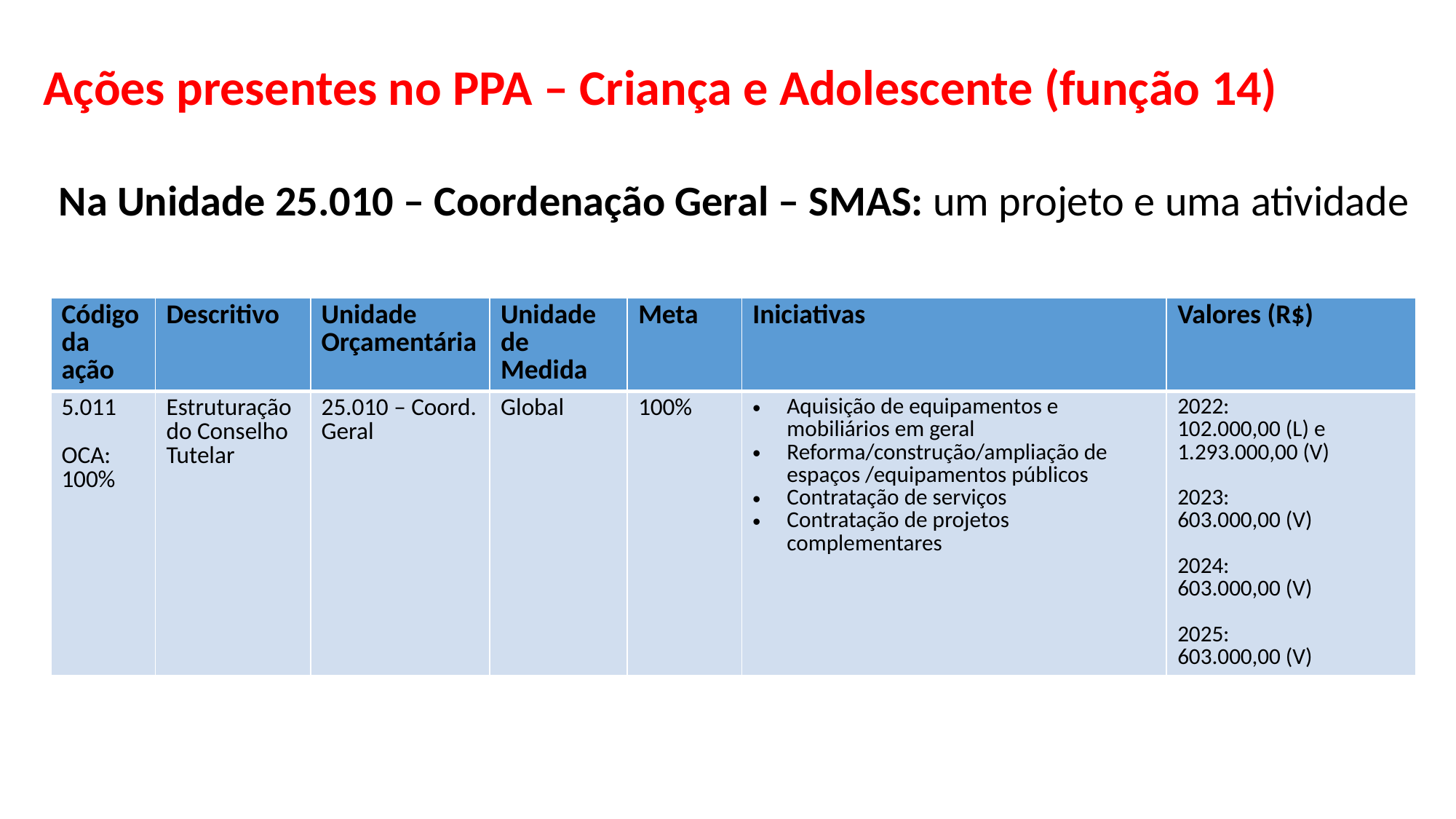

# Ações presentes no PPA – Criança e Adolescente (função 14)
Na Unidade 25.010 – Coordenação Geral – SMAS: um projeto e uma atividade
| Código da ação | Descritivo | Unidade Orçamentária | Unidade de Medida | Meta | Iniciativas | Valores (R$) |
| --- | --- | --- | --- | --- | --- | --- |
| 5.011 OCA: 100% | Estruturação do Conselho Tutelar | 25.010 – Coord. Geral | Global | 100% | Aquisição de equipamentos e mobiliários em geral Reforma/construção/ampliação de espaços /equipamentos públicos Contratação de serviços Contratação de projetos complementares | 2022: 102.000,00 (L) e 1.293.000,00 (V) 2023: 603.000,00 (V) 2024: 603.000,00 (V) 2025: 603.000,00 (V) |